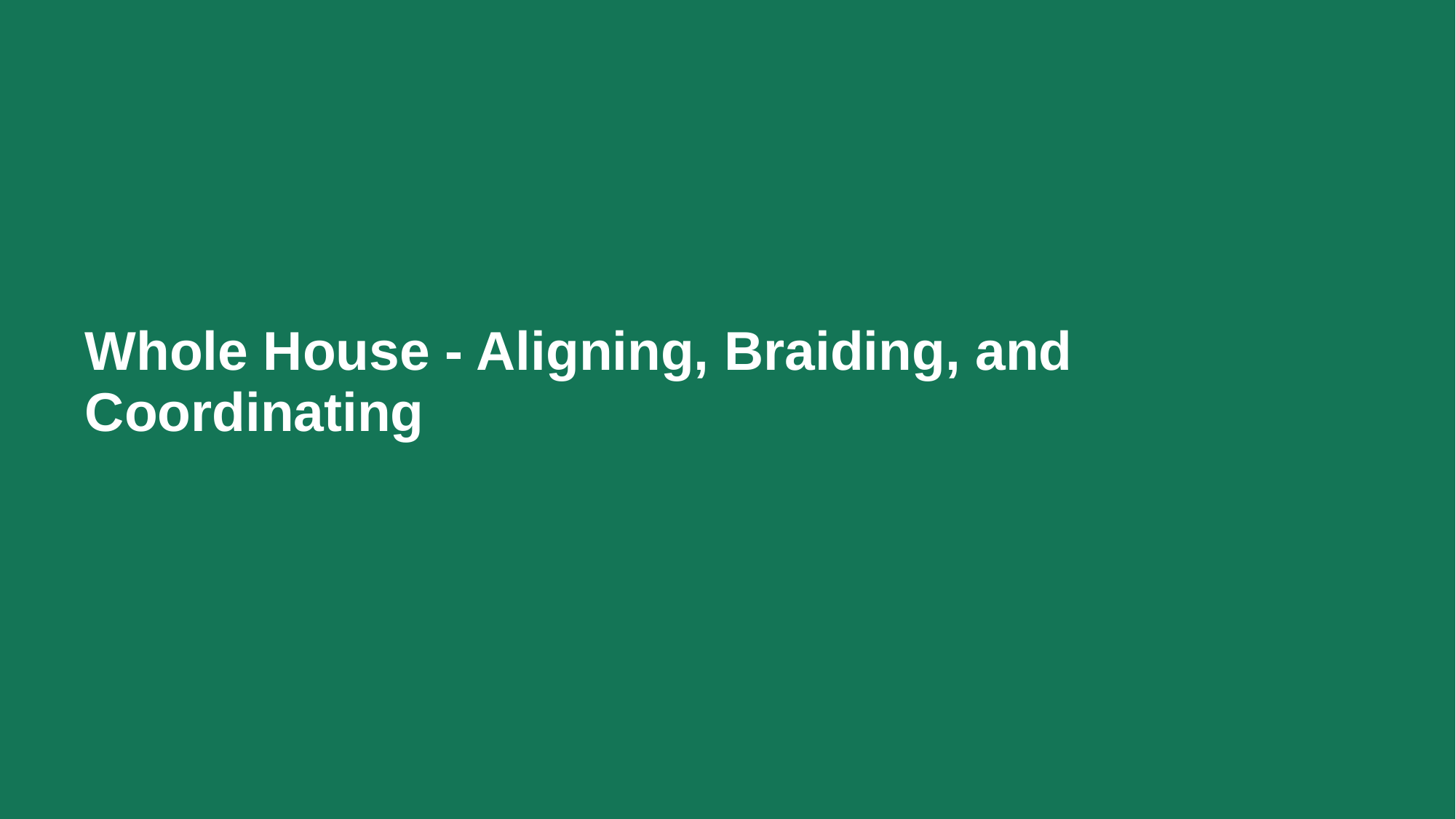

# Whole House - Aligning, Braiding, and Coordinating